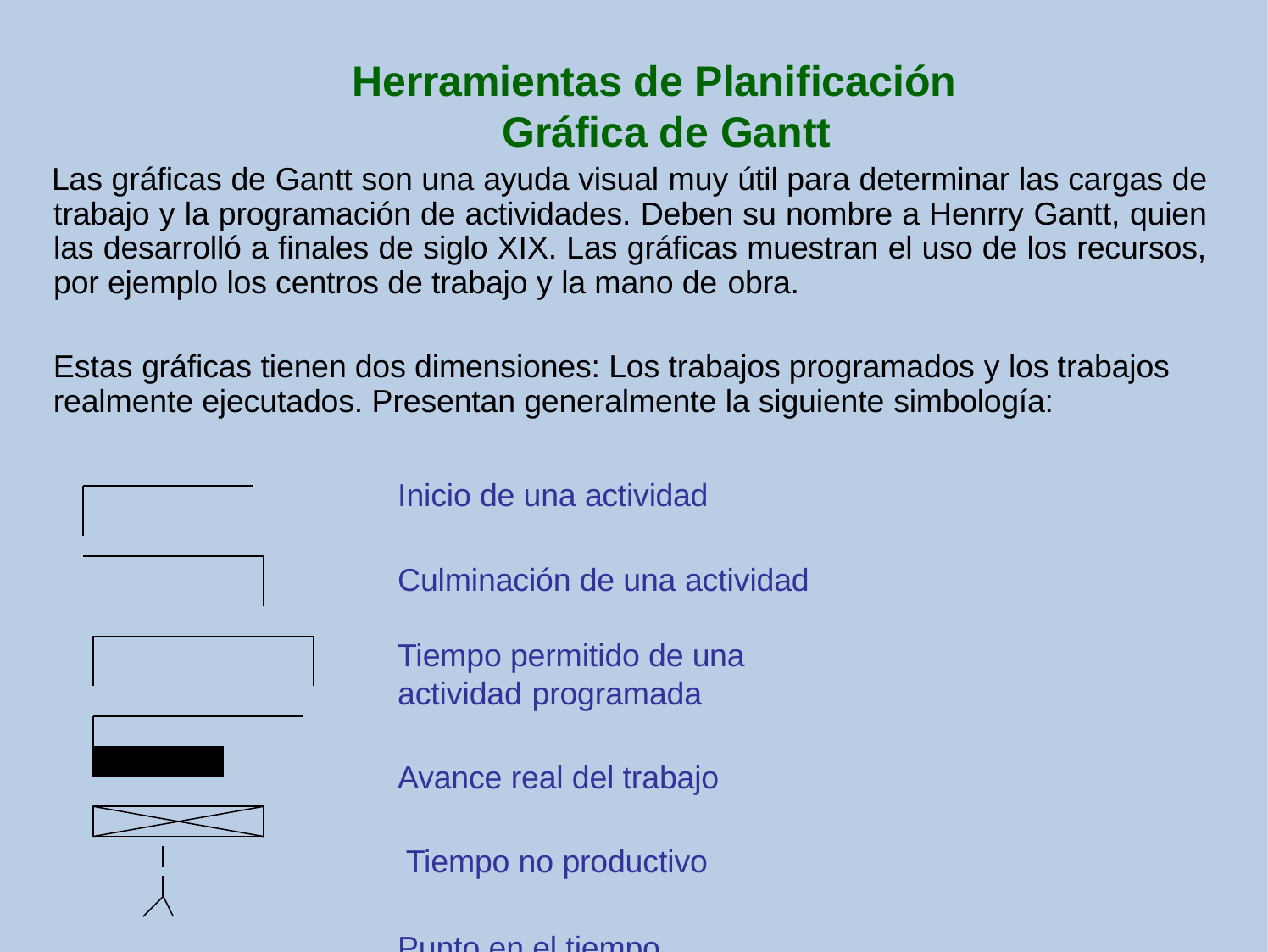

# Herramientas de Planificación  Gráfica de Gantt
Las gráficas de Gantt son una ayuda visual muy útil para determinar las cargas de  trabajo y la programación de actividades. Deben su nombre a Henrry Gantt, quien  las desarrolló a finales de siglo XIX. Las gráficas muestran el uso de los recursos,  por ejemplo los centros de trabajo y la mano de obra.
Estas gráficas tienen dos dimensiones: Los trabajos programados y los trabajos  realmente ejecutados. Presentan generalmente la siguiente simbología:
Inicio de una actividad  Culminación de una actividad

Tiempo permitido de una actividad programada
Avance real del trabajo  Tiempo no productivo

Punto en el tiempo cuando se revisa la gráfica